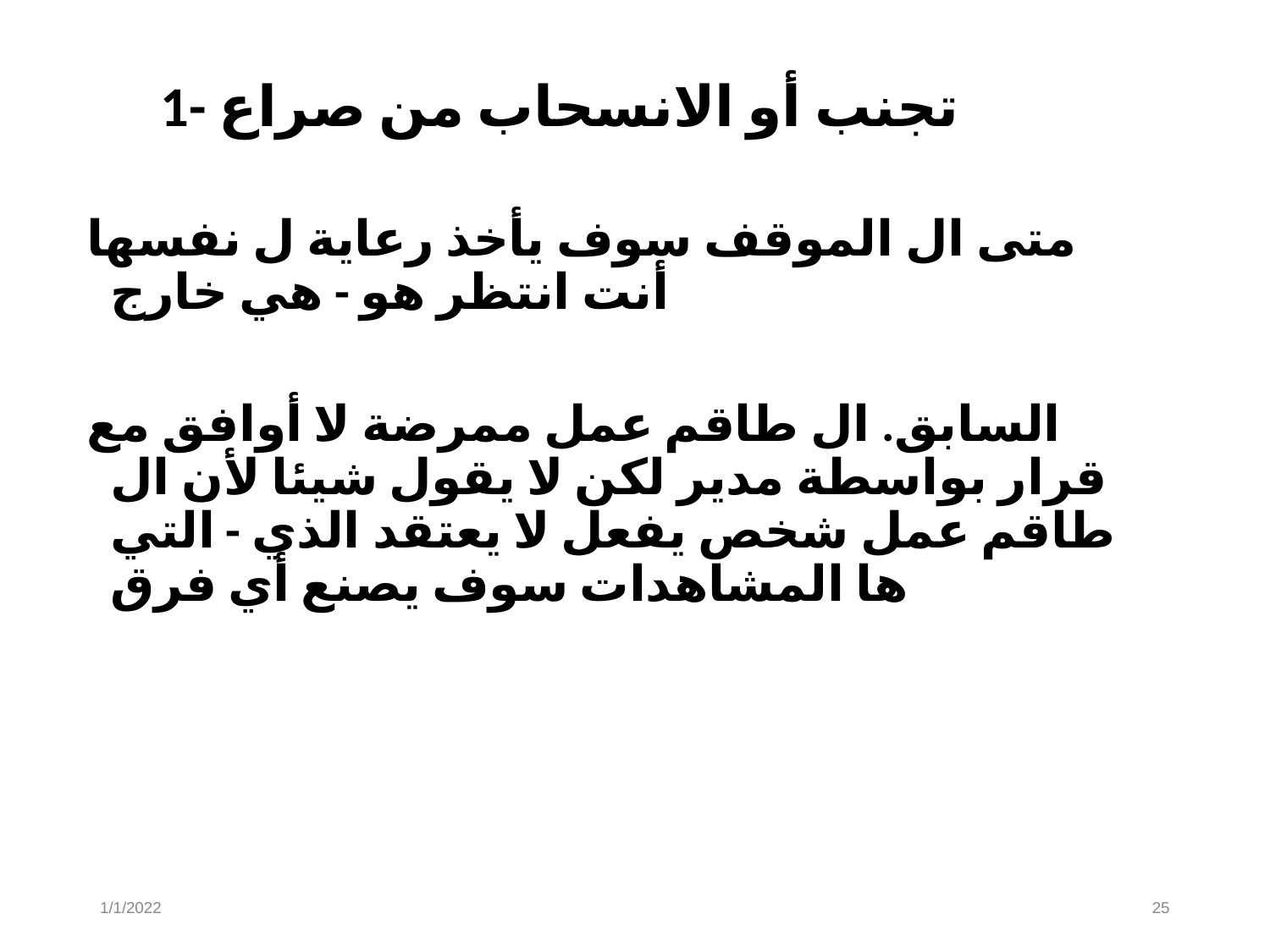

# 1- تجنب أو الانسحاب من صراع
متى ال الموقف سوف يأخذ رعاية ل نفسها أنت انتظر هو - هي خارج

السابق. ال طاقم عمل ممرضة لا أوافق مع​ قرار بواسطة مدير لكن لا يقول شيئا لأن ال طاقم عمل شخص يفعل لا يعتقد الذي - التي ها المشاهدات سوف يصنع أي فرق
1/1/2022
25